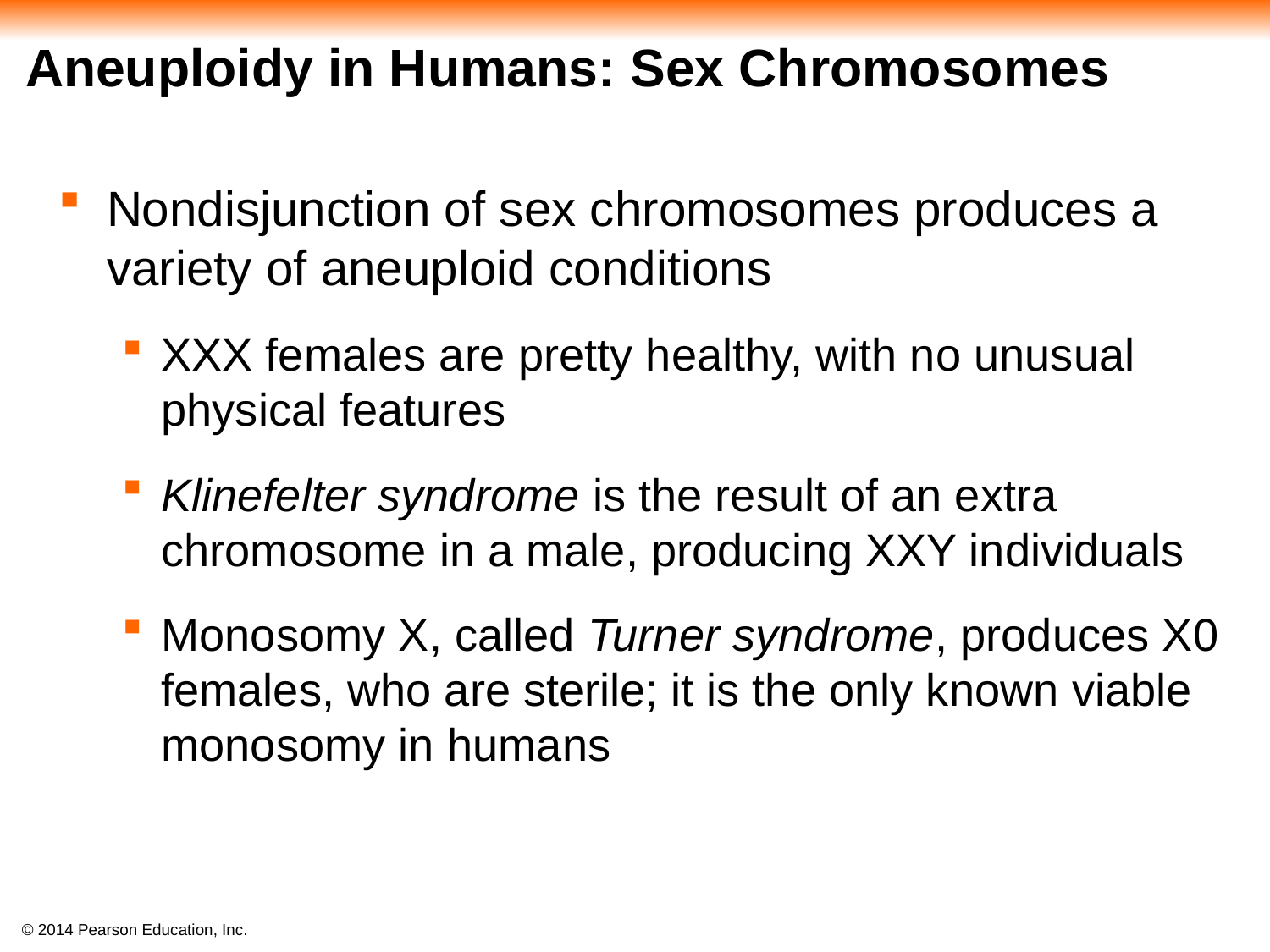

# Aneuploidy in Humans: Sex Chromosomes
Nondisjunction of sex chromosomes produces a variety of aneuploid conditions
XXX females are pretty healthy, with no unusual physical features
Klinefelter syndrome is the result of an extra chromosome in a male, producing XXY individuals
Monosomy X, called Turner syndrome, produces X0 females, who are sterile; it is the only known viable monosomy in humans